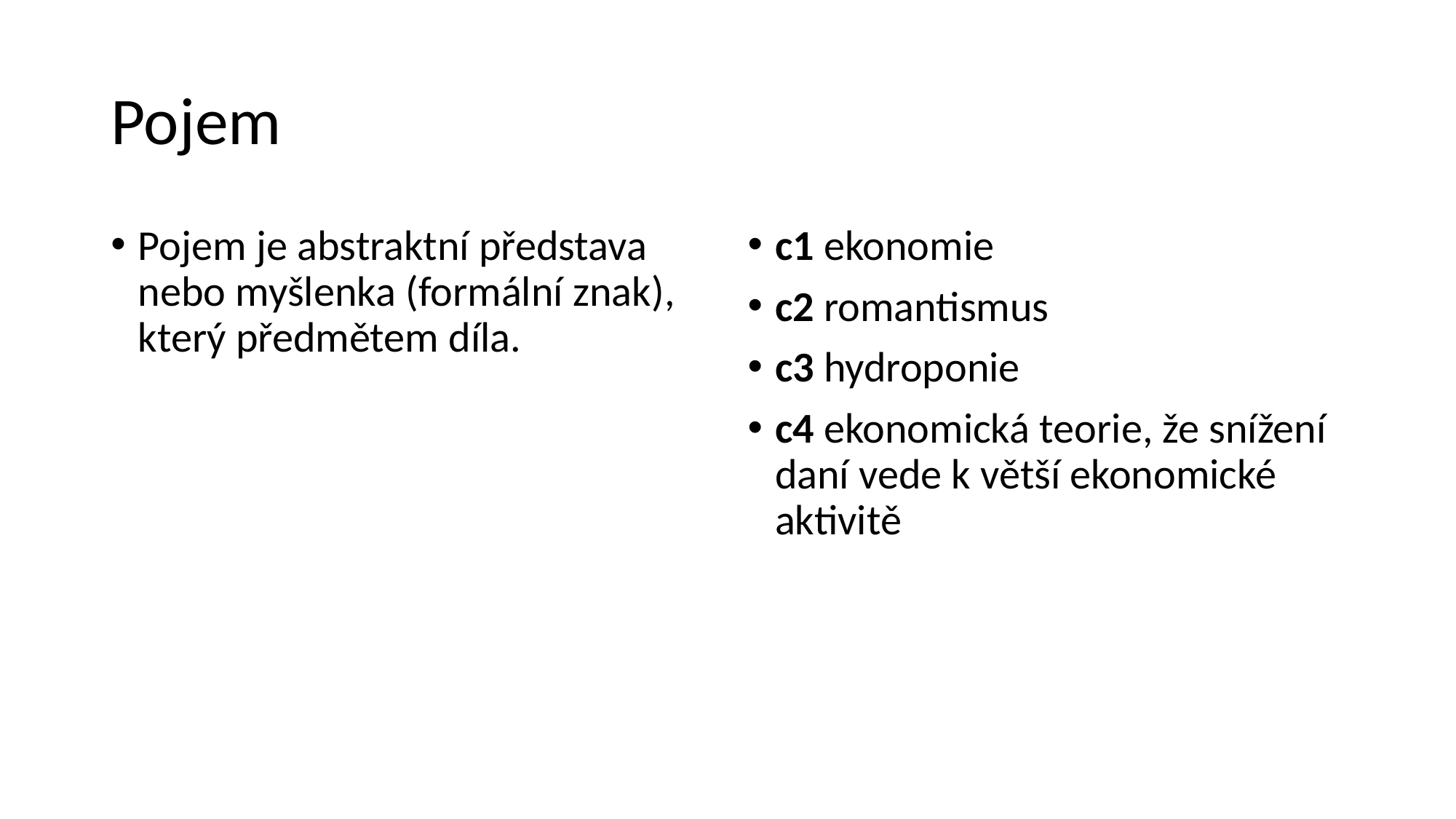

# Pojem
Pojem je abstraktní představa nebo myšlenka (formální znak), který předmětem díla.
c1 ekonomie
c2 romantismus
c3 hydroponie
c4 ekonomická teorie, že snížení daní vede k větší ekonomické aktivitě